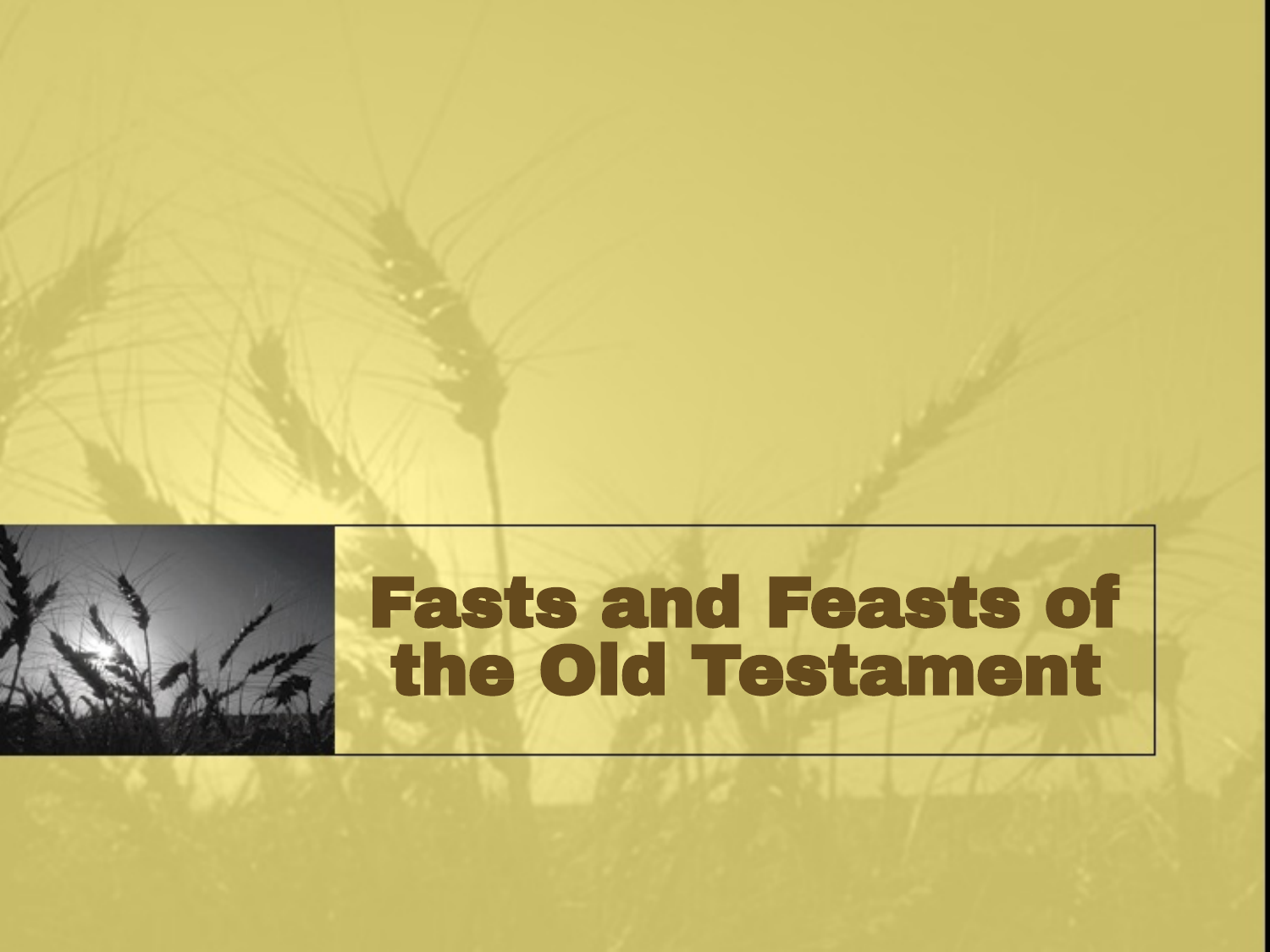

# Fasts and Feasts of the Old Testament